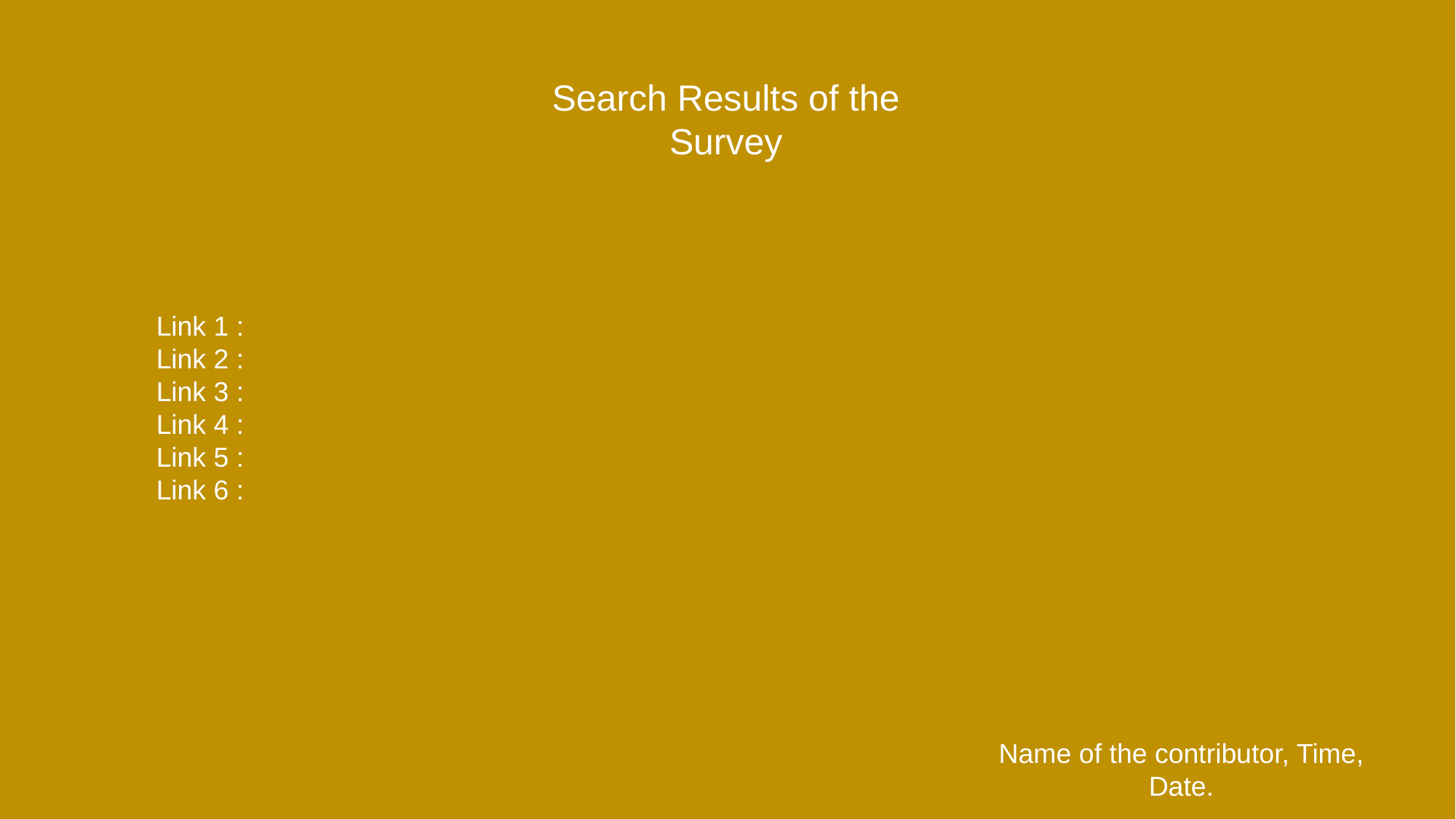

Search Results of the Survey
Link 1 :
Link 2 :
Link 3 :
Link 4 :
Link 5 :
Link 6 :
Name of the contributor, Time, Date.